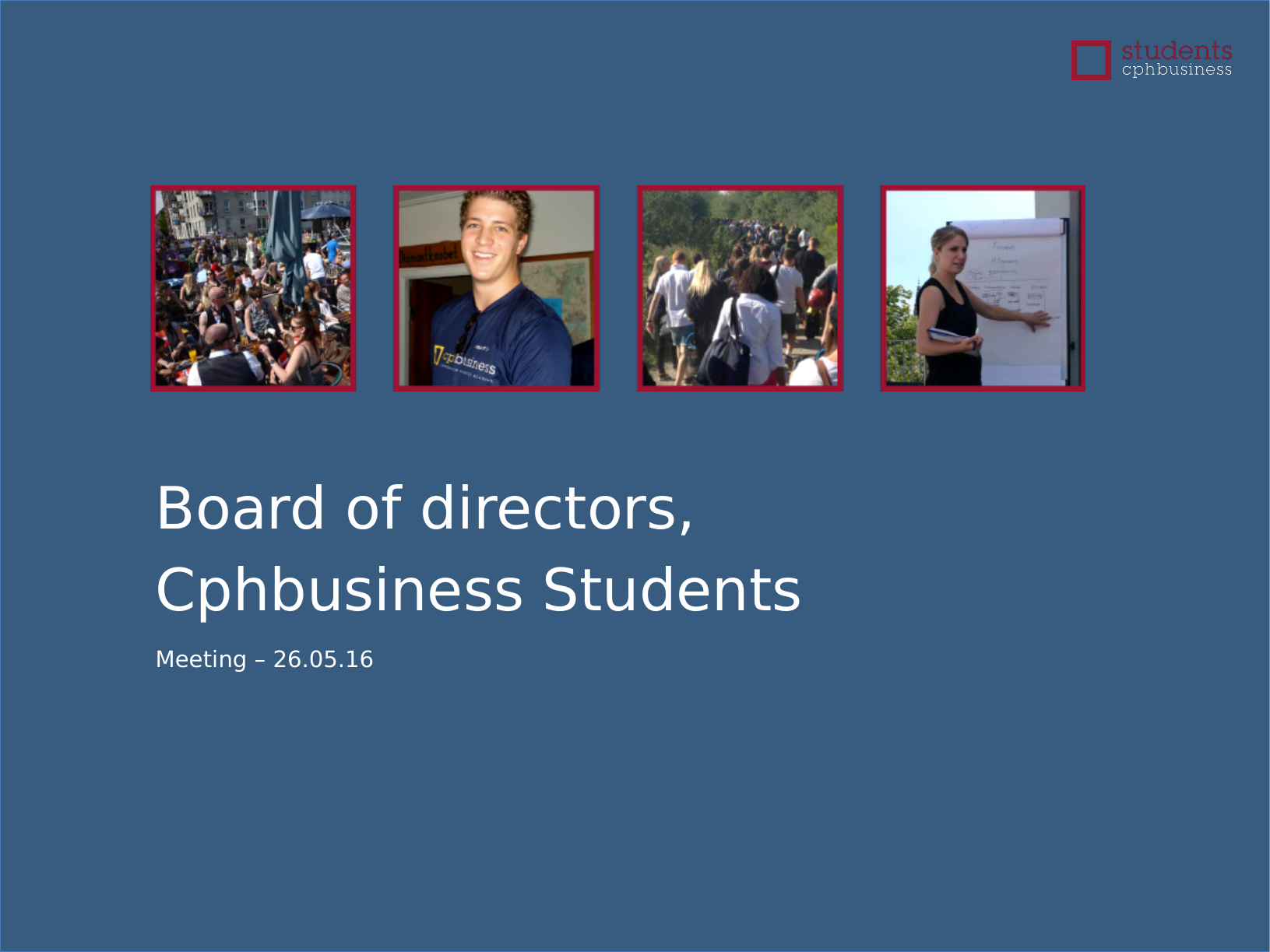

Board of directors,
Cphbusiness Students
Meeting – 26.05.16